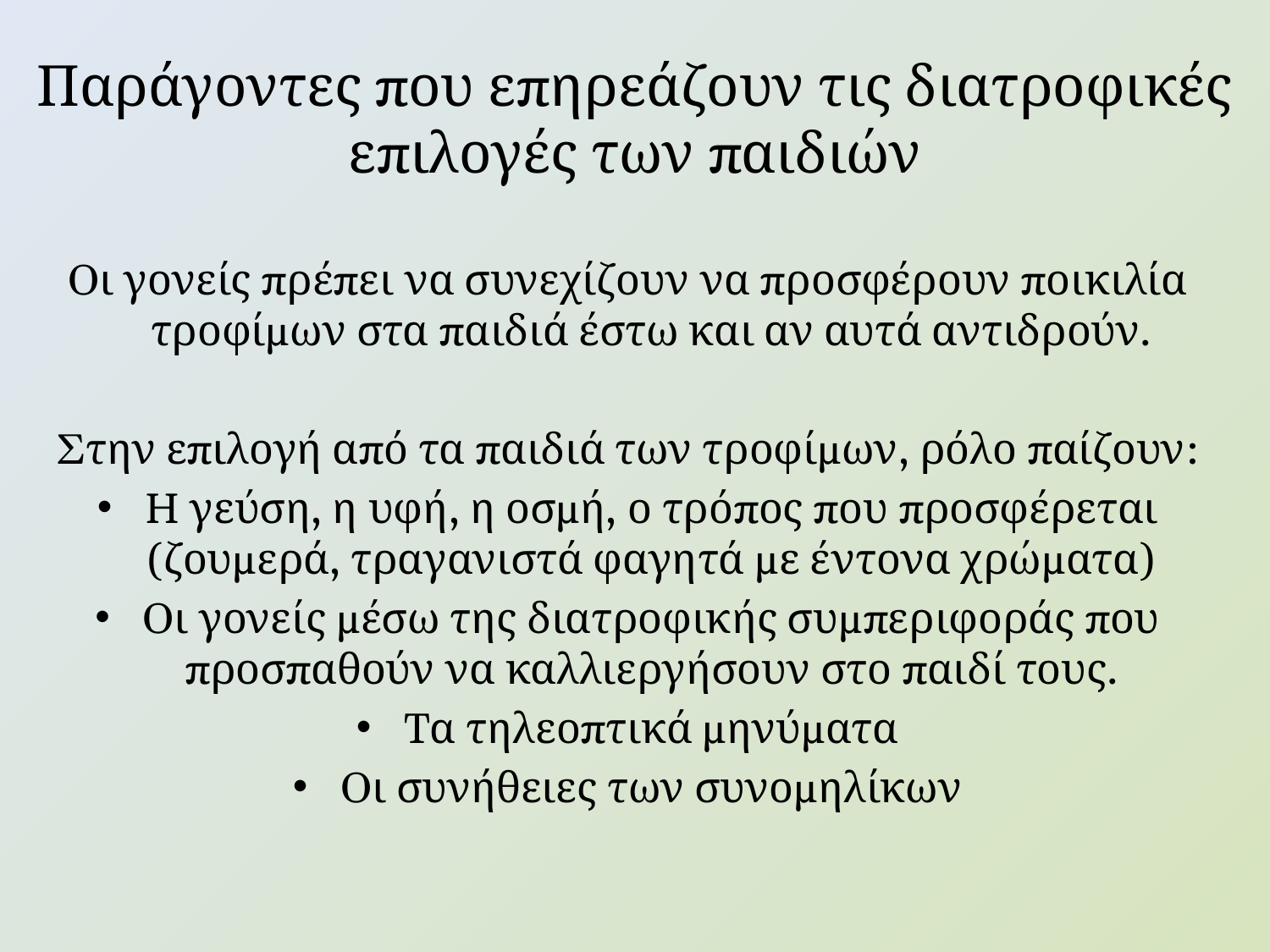

# Παράγοντες που επηρεάζουν τις διατροφικές επιλογές των παιδιών
Οι γονείς πρέπει να συνεχίζουν να προσφέρουν ποικιλία τροφίμων στα παιδιά έστω και αν αυτά αντιδρούν.

Στην επιλογή από τα παιδιά των τροφίμων, ρόλο παίζουν:
Η γεύση, η υφή, η οσμή, ο τρόπος που προσφέρεται (ζουμερά, τραγανιστά φαγητά με έντονα χρώματα)
Οι γονείς μέσω της διατροφικής συμπεριφοράς που προσπαθούν να καλλιεργήσουν στο παιδί τους.
Τα τηλεοπτικά μηνύματα
Οι συνήθειες των συνομηλίκων